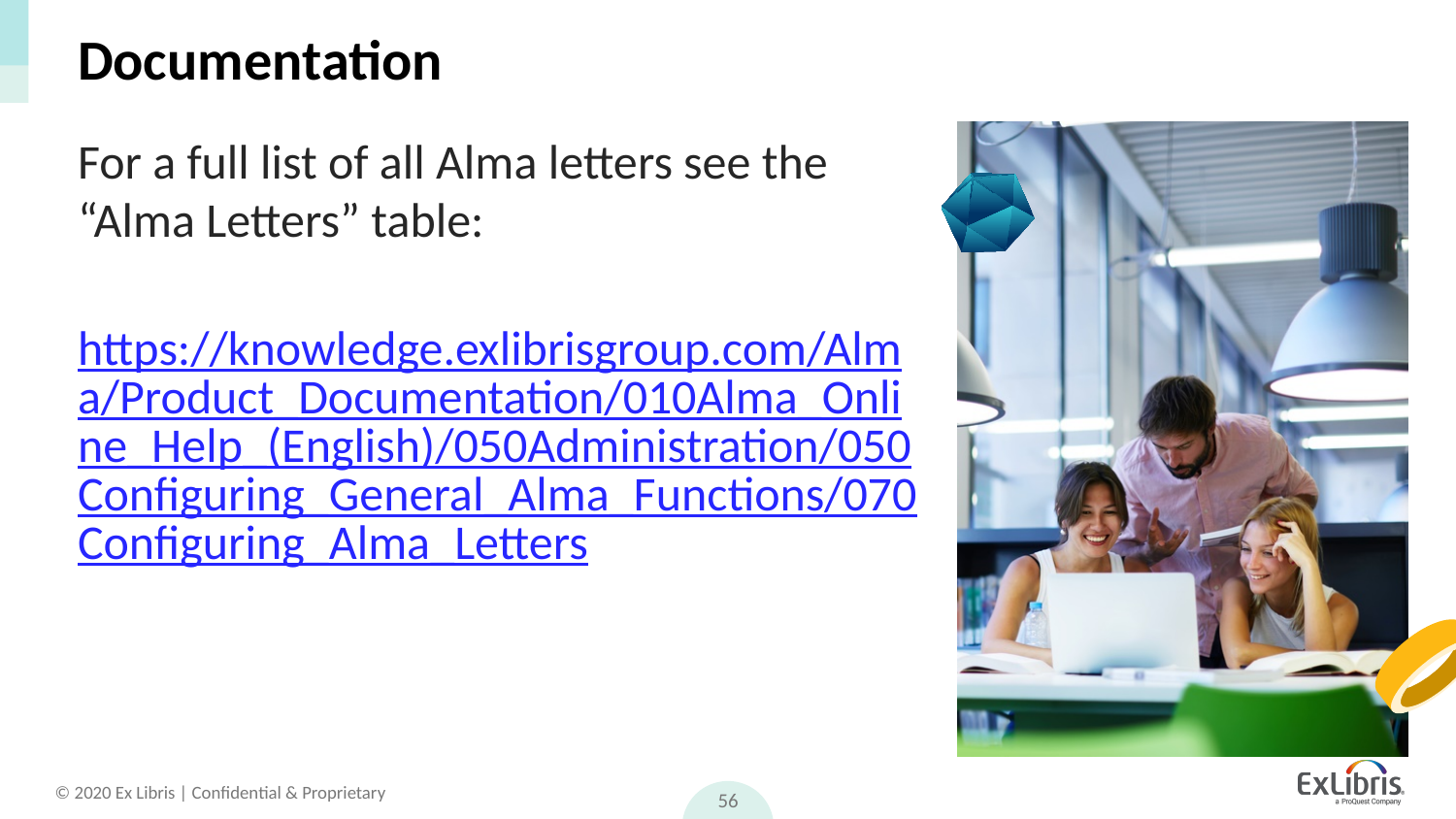

# Documentation
For a full list of all Alma letters see the “Alma Letters” table:
 https://knowledge.exlibrisgroup.com/Alma/Product_Documentation/010Alma_Online_Help_(English)/050Administration/050Configuring_General_Alma_Functions/070Configuring_Alma_Letters

56